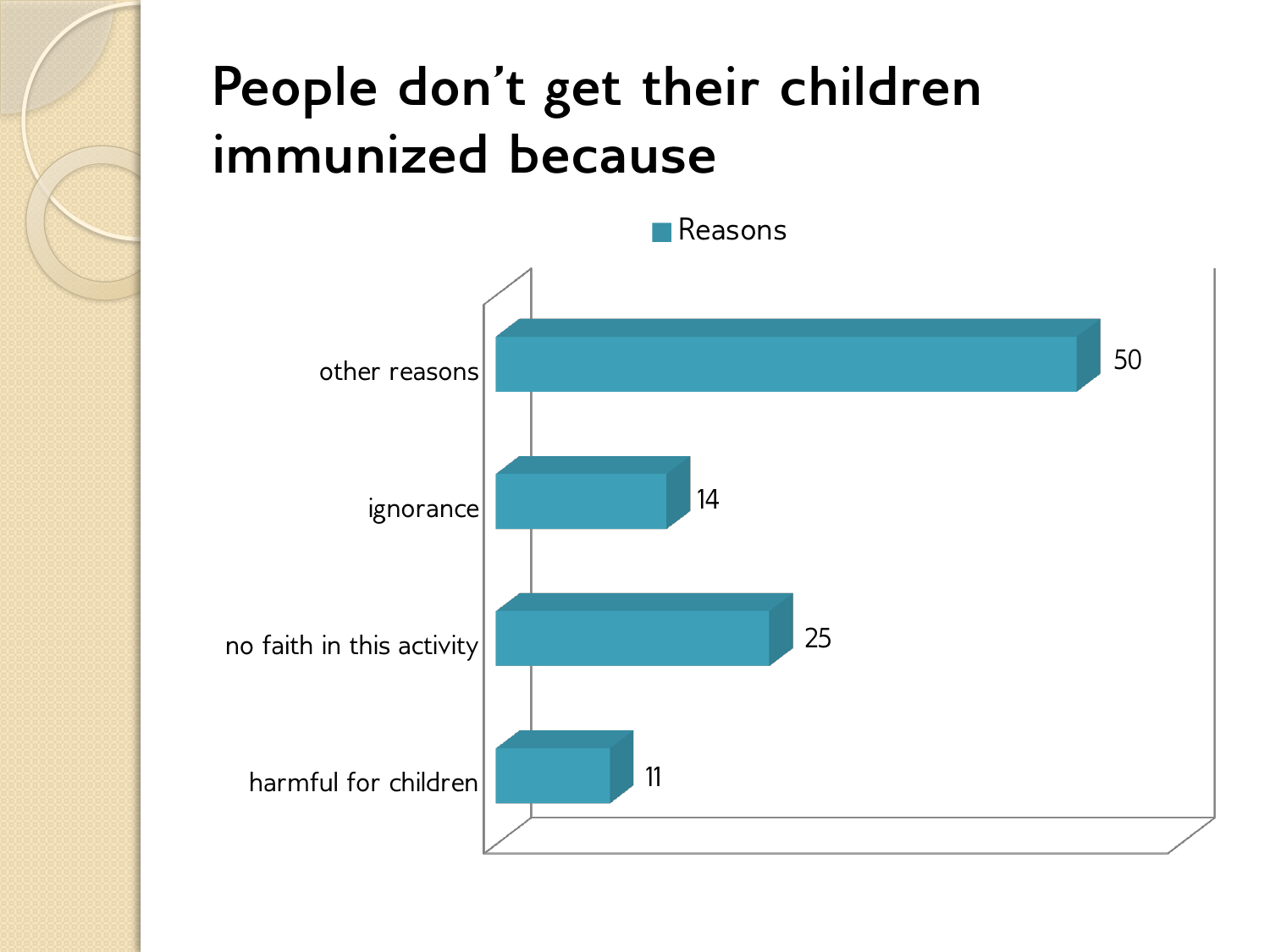

# People don’t get their children immunized because

[unsupported chart]